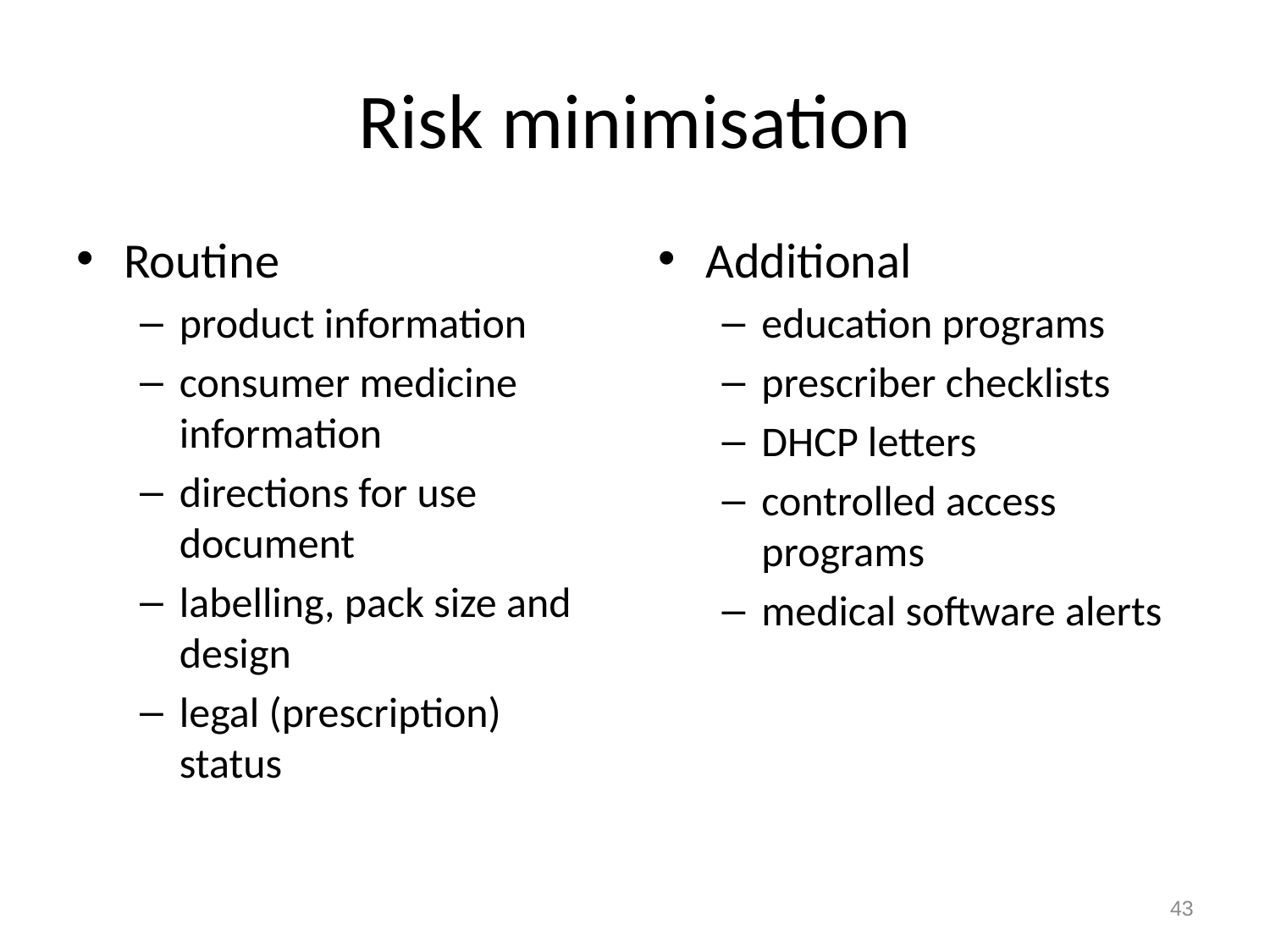

# Risk minimisation
Routine
product information
consumer medicine information
directions for use document
labelling, pack size and design
legal (prescription) status
Additional
education programs
prescriber checklists
DHCP letters
controlled access programs
medical software alerts
43